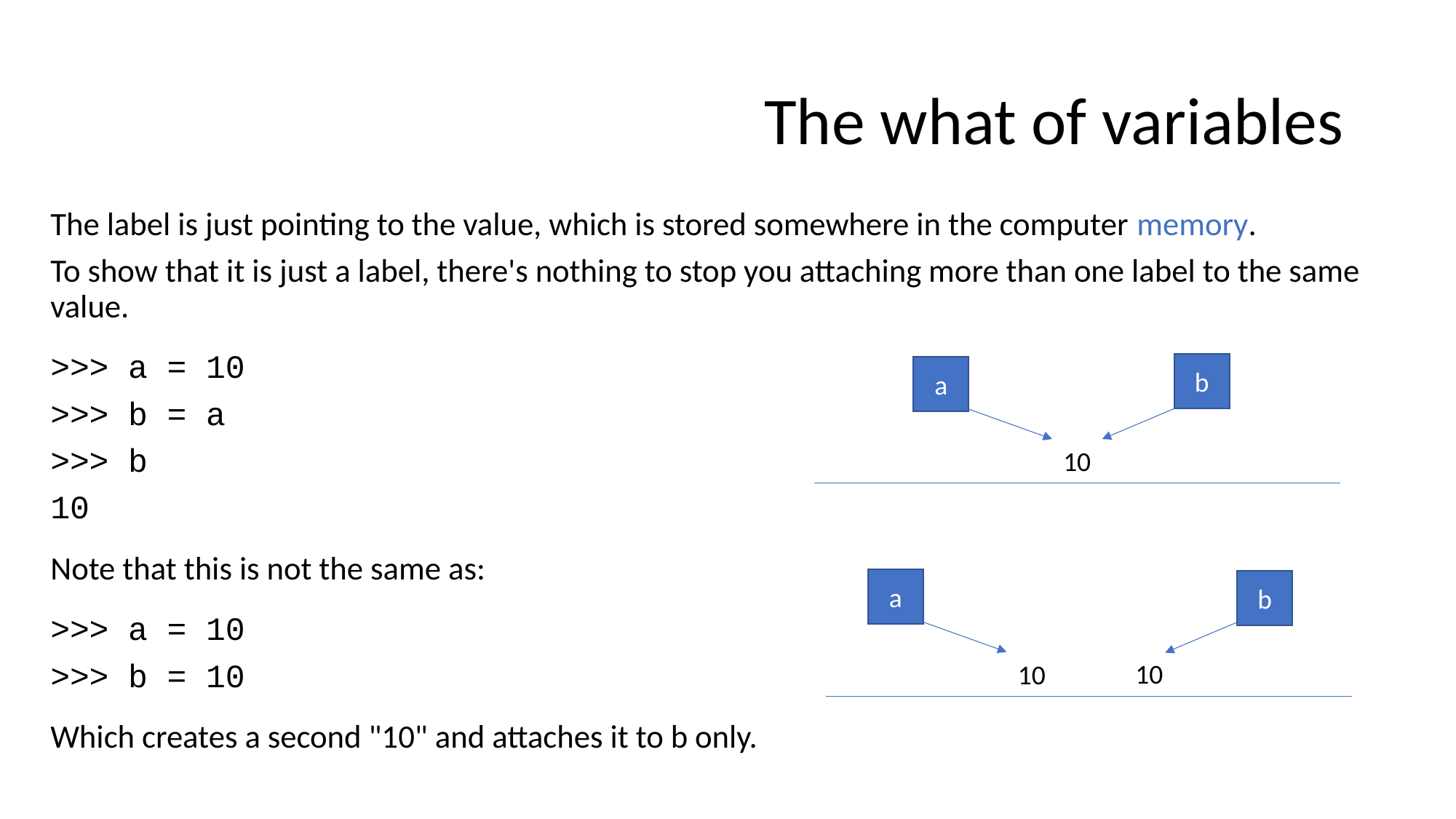

# The what of variables
The label is just pointing to the value, which is stored somewhere in the computer memory.
To show that it is just a label, there's nothing to stop you attaching more than one label to the same value.
>>> a = 10
>>> b = a
>>> b
10
Note that this is not the same as:
>>> a = 10
>>> b = 10
Which creates a second "10" and attaches it to b only.

b
a
10
a
b
10
10